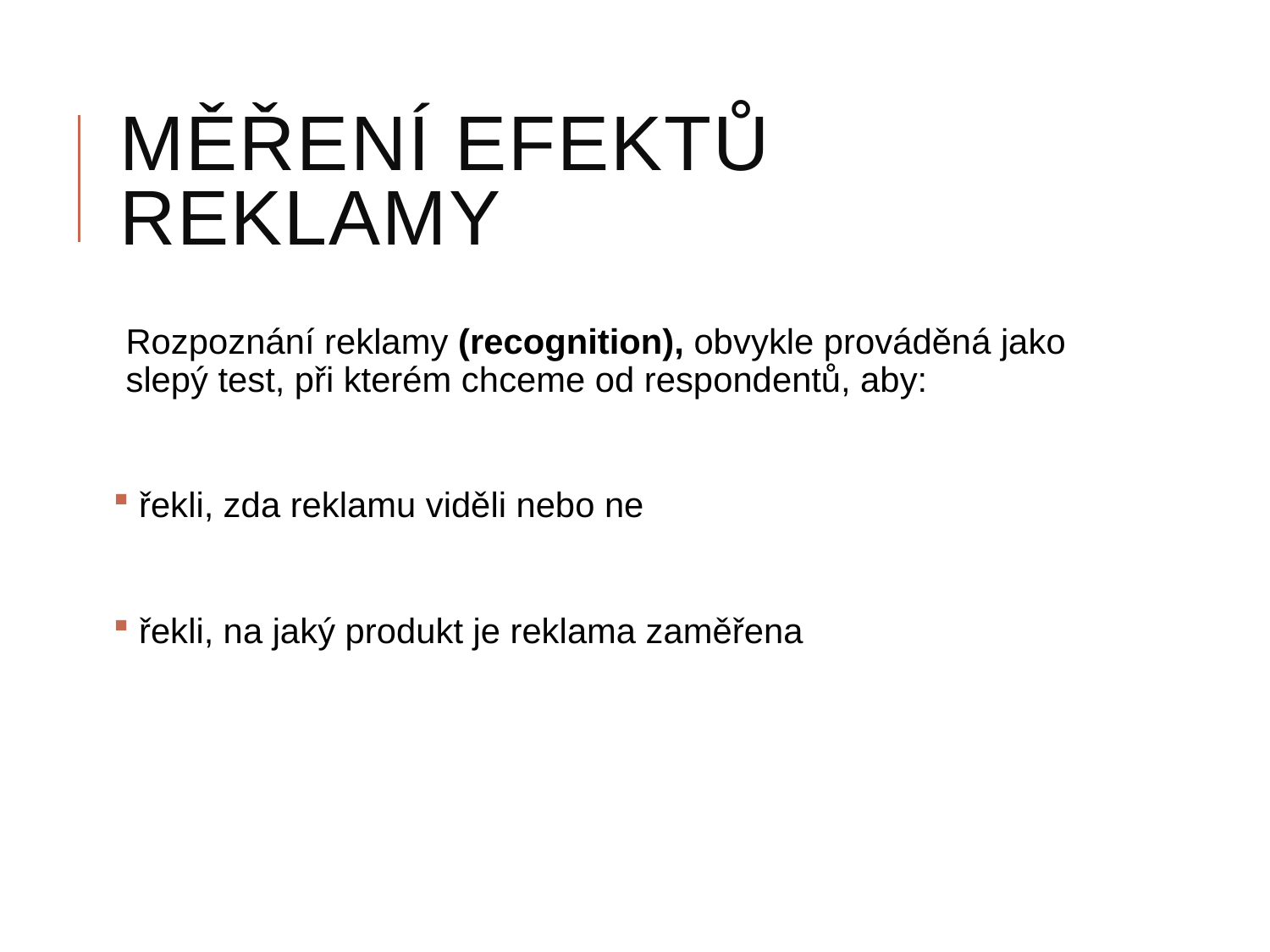

# Měření efektů reklamy
Rozpoznání reklamy (recognition), obvykle prováděná jako slepý test, při kterém chceme od respondentů, aby:

 řekli, zda reklamu viděli nebo ne

 řekli, na jaký produkt je reklama zaměřena